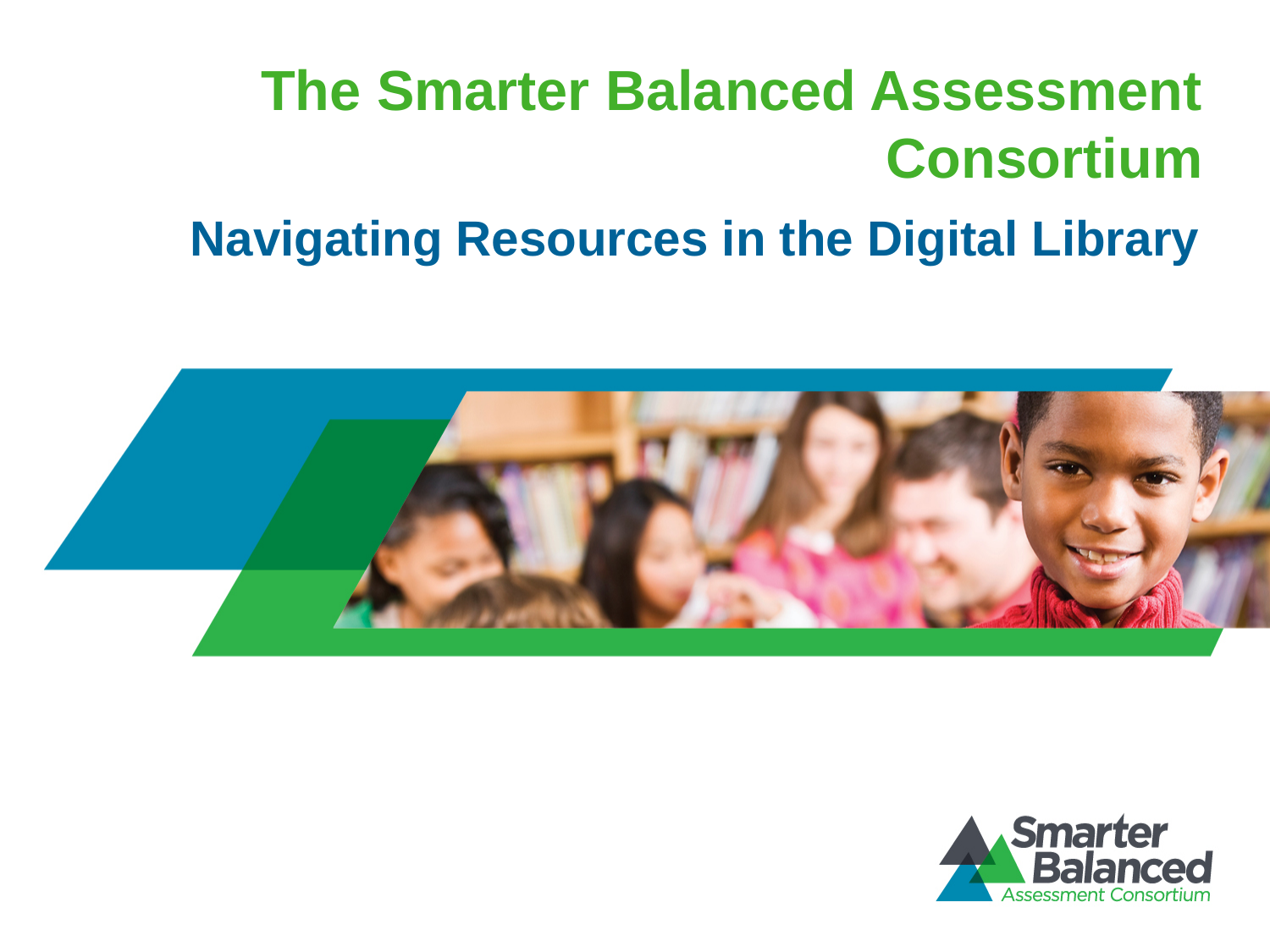

# The Smarter Balanced Assessment Consortium
Navigating Resources in the Digital Library